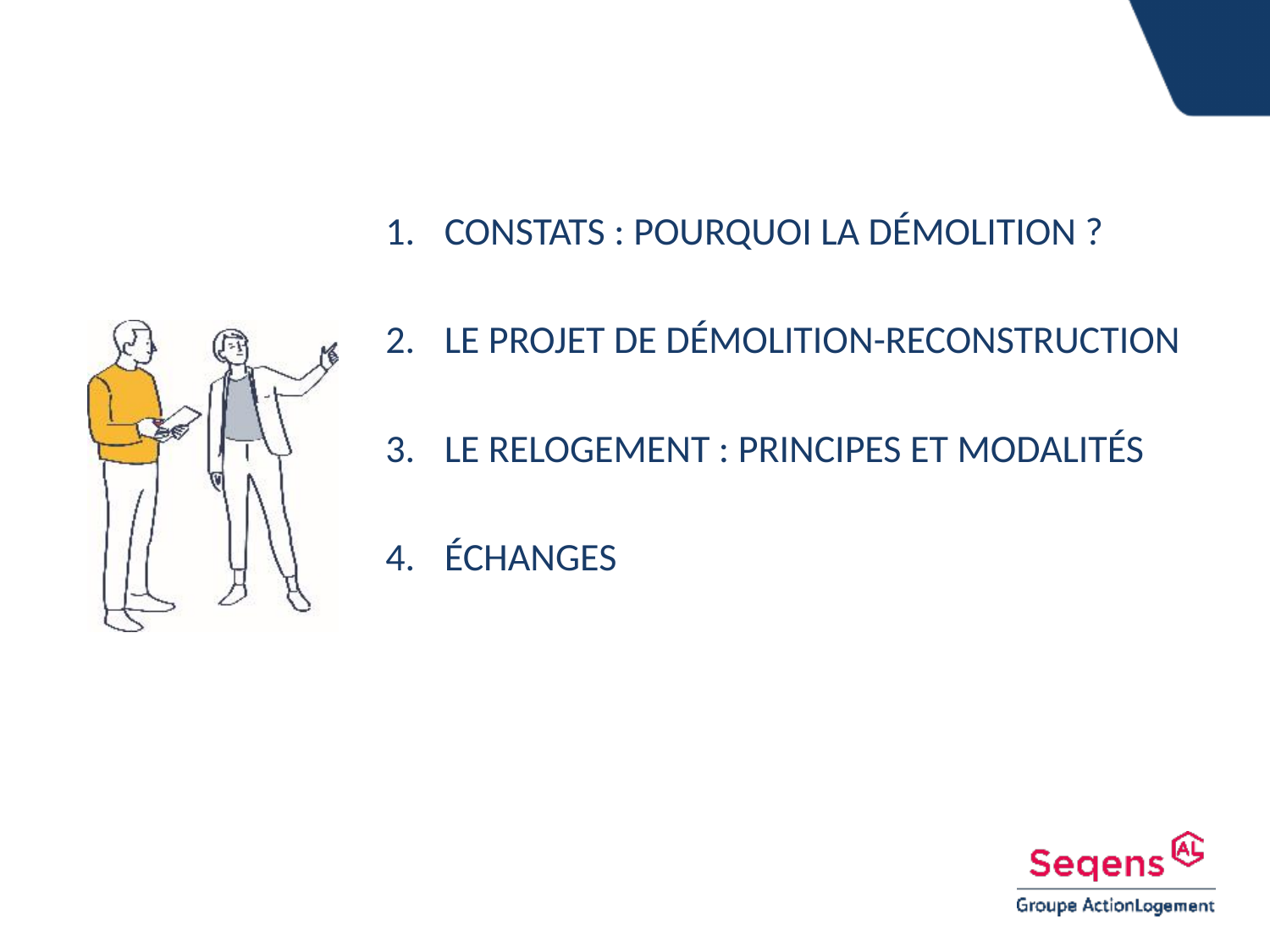

# Déroulé de la réunion
CONSTATS : POURQUOI LA DÉMOLITION ?

LE PROJET DE DÉMOLITION-RECONSTRUCTION

LE RELOGEMENT : PRINCIPES ET MODALITÉS

ÉCHANGES